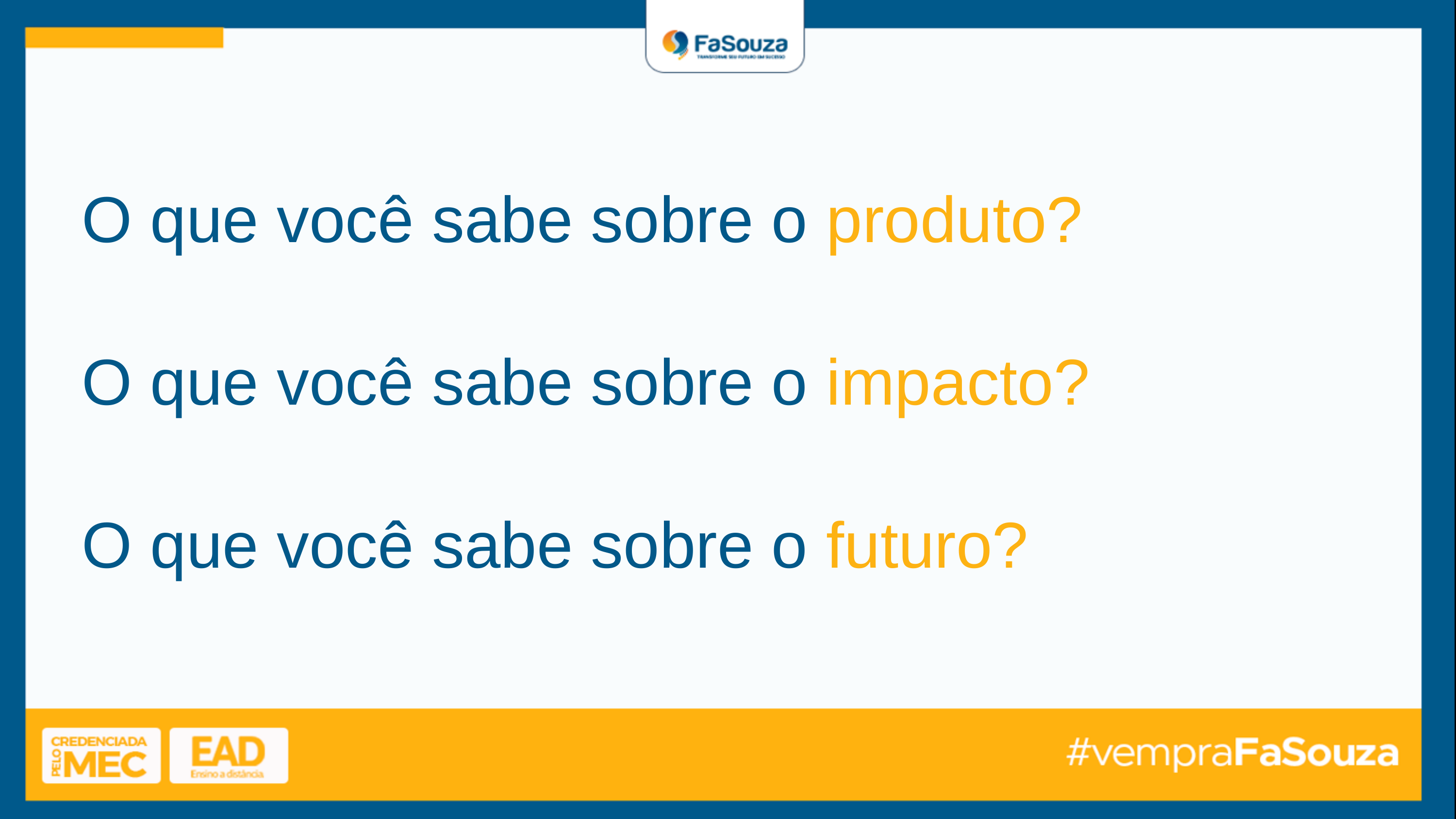

O que você sabe sobre o produto?
O que você sabe sobre o impacto?
O que você sabe sobre o futuro?